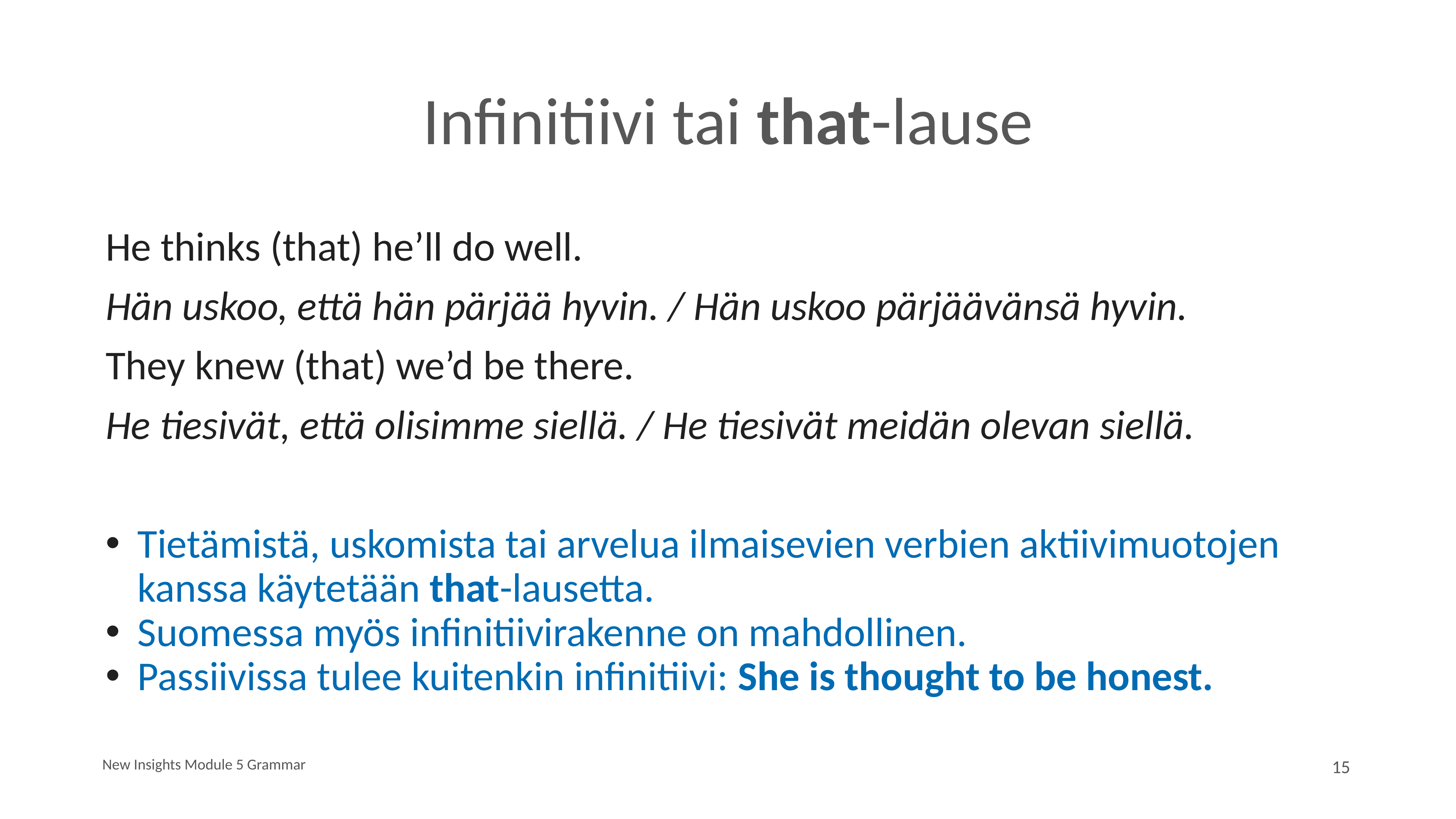

# Infinitiivi tai that-lause
He thinks (that) he’ll do well.
Hän uskoo, että hän pärjää hyvin. / Hän uskoo pärjäävänsä hyvin.
They knew (that) we’d be there.
He tiesivät, että olisimme siellä. / He tiesivät meidän olevan siellä.

Tietämistä, uskomista tai arvelua ilmaisevien verbien aktiivimuotojen kanssa käytetään that-lausetta.
Suomessa myös infinitiivirakenne on mahdollinen.
Passiivissa tulee kuitenkin infinitiivi: She is thought to be honest.
New Insights Module 5 Grammar
15